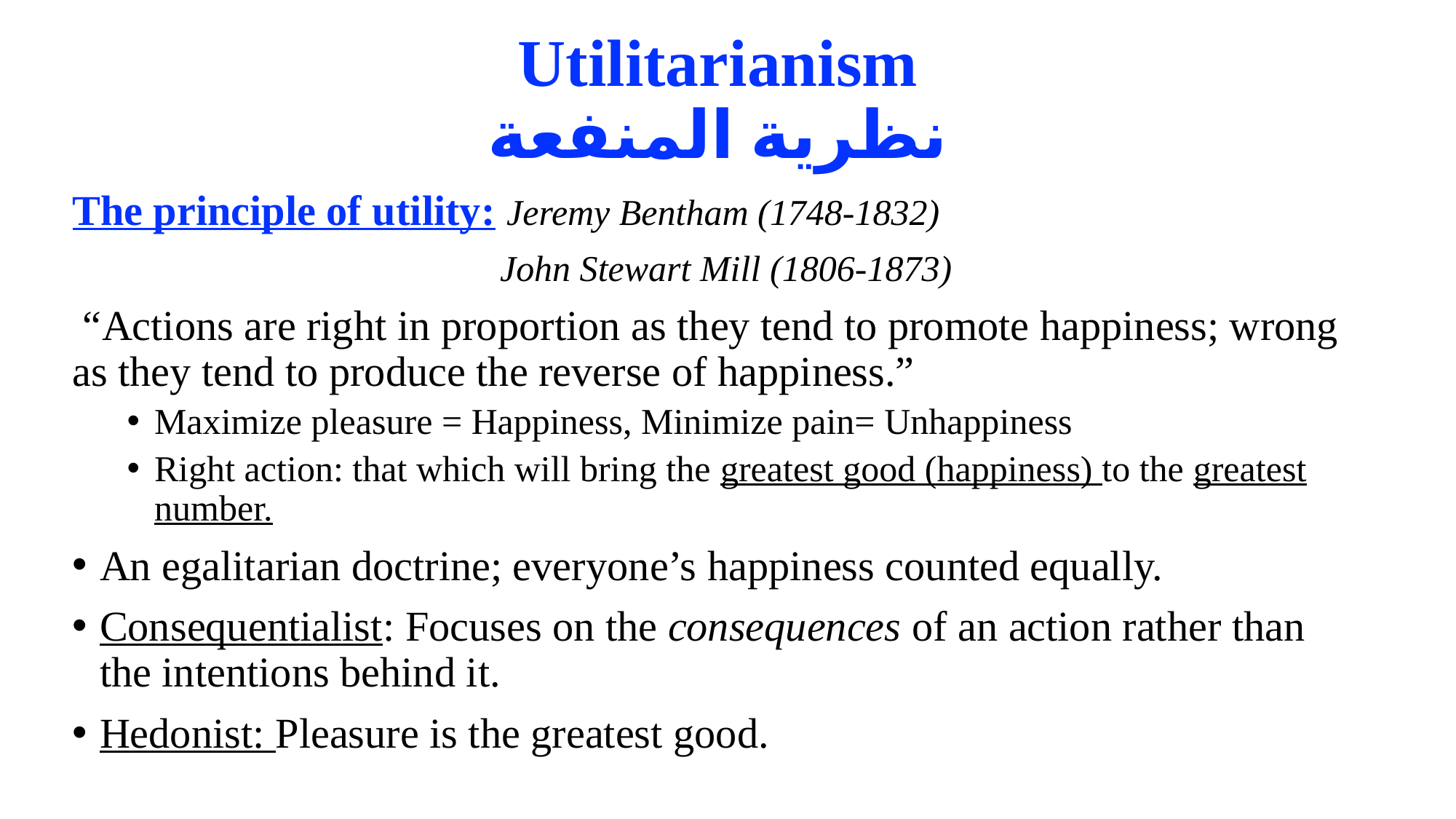

# Utilitarianism نظرية المنفعة
The principle of utility: Jeremy Bentham (1748-1832)
                                               John Stewart Mill (1806-1873)
 “Actions are right in proportion as they tend to promote happiness; wrong as they tend to produce the reverse of happiness.”
Maximize pleasure = Happiness, Minimize pain= Unhappiness
Right action: that which will bring the greatest good (happiness) to the greatest number.
An egalitarian doctrine; everyone’s happiness counted equally.
Consequentialist: Focuses on the consequences of an action rather than the intentions behind it.
Hedonist: Pleasure is the greatest good.